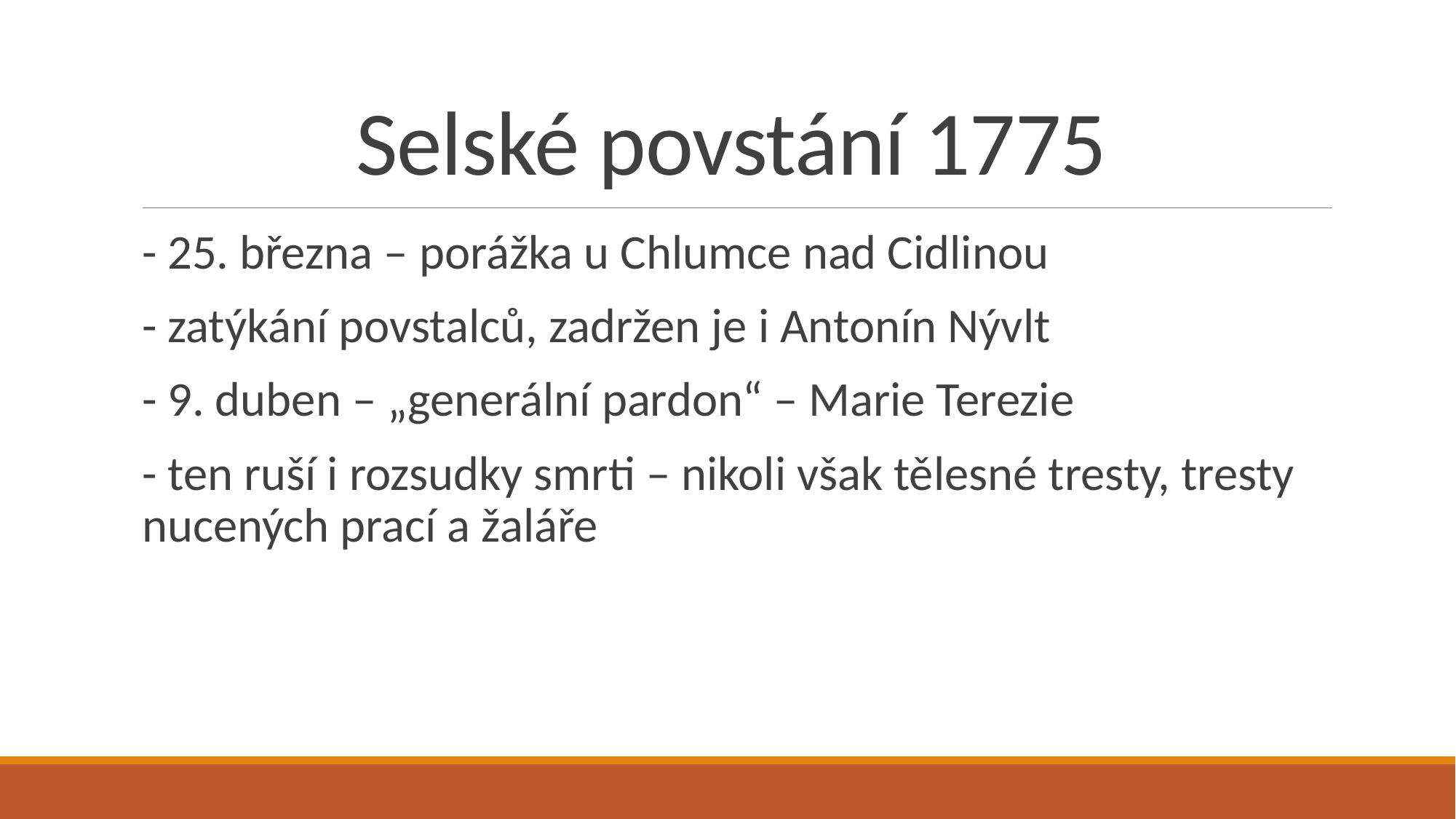

# Selské povstání 1775
- 25. března – porážka u Chlumce nad Cidlinou
- zatýkání povstalců, zadržen je i Antonín Nývlt
- 9. duben – „generální pardon“ – Marie Terezie
- ten ruší i rozsudky smrti – nikoli však tělesné tresty, tresty nucených prací a žaláře